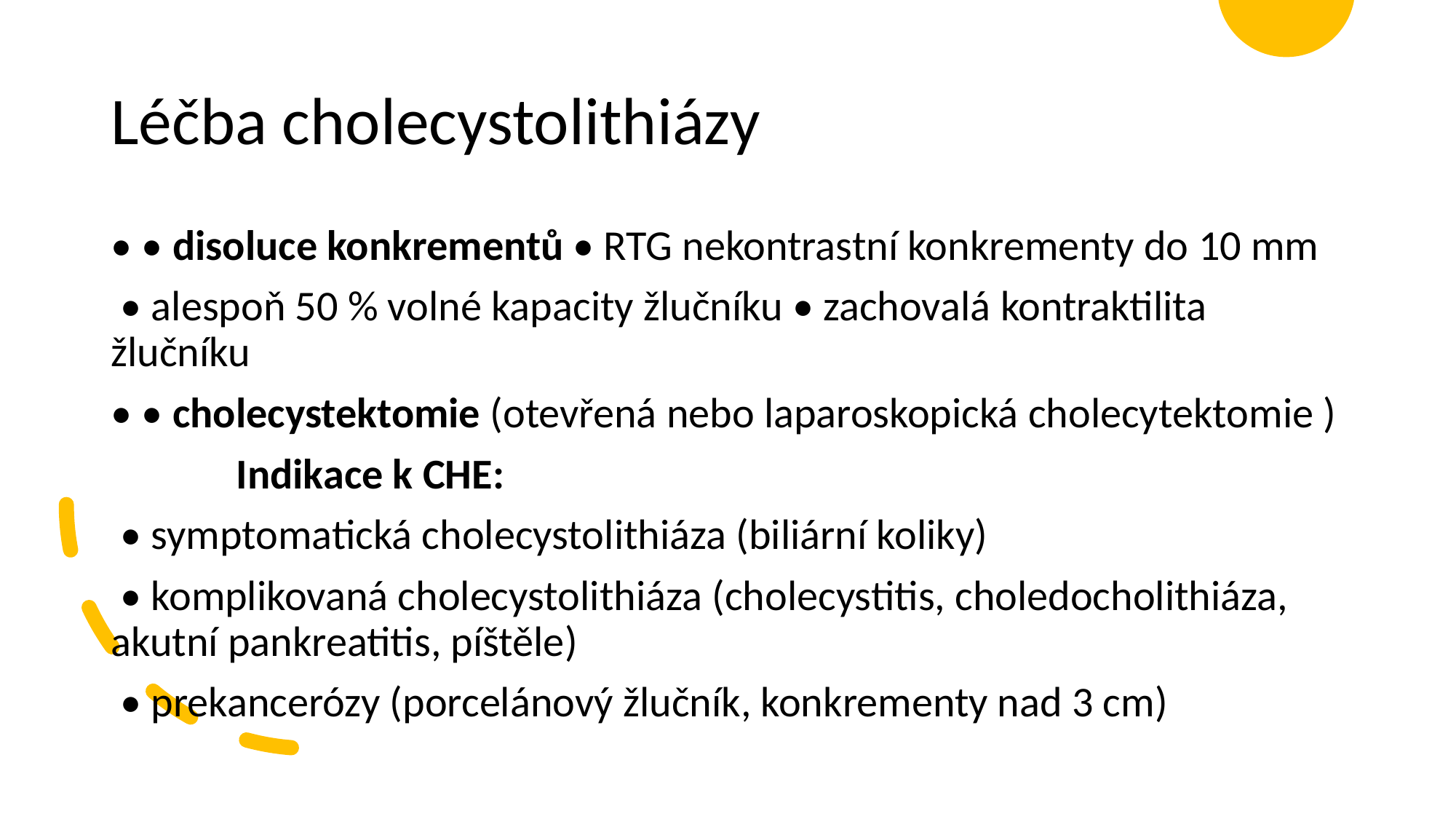

# Léčba cholecystolithiázy
• • disoluce konkrementů • RTG nekontrastní konkrementy do 10 mm
 • alespoň 50 % volné kapacity žlučníku • zachovalá kontraktilita žlučníku
• • cholecystektomie (otevřená nebo laparoskopická cholecytektomie )
             Indikace k CHE:
 • symptomatická cholecystolithiáza (biliární koliky)
 • komplikovaná cholecystolithiáza (cholecystitis, choledocholithiáza, akutní pankreatitis, píštěle)
 • prekancerózy (porcelánový žlučník, konkrementy nad 3 cm)